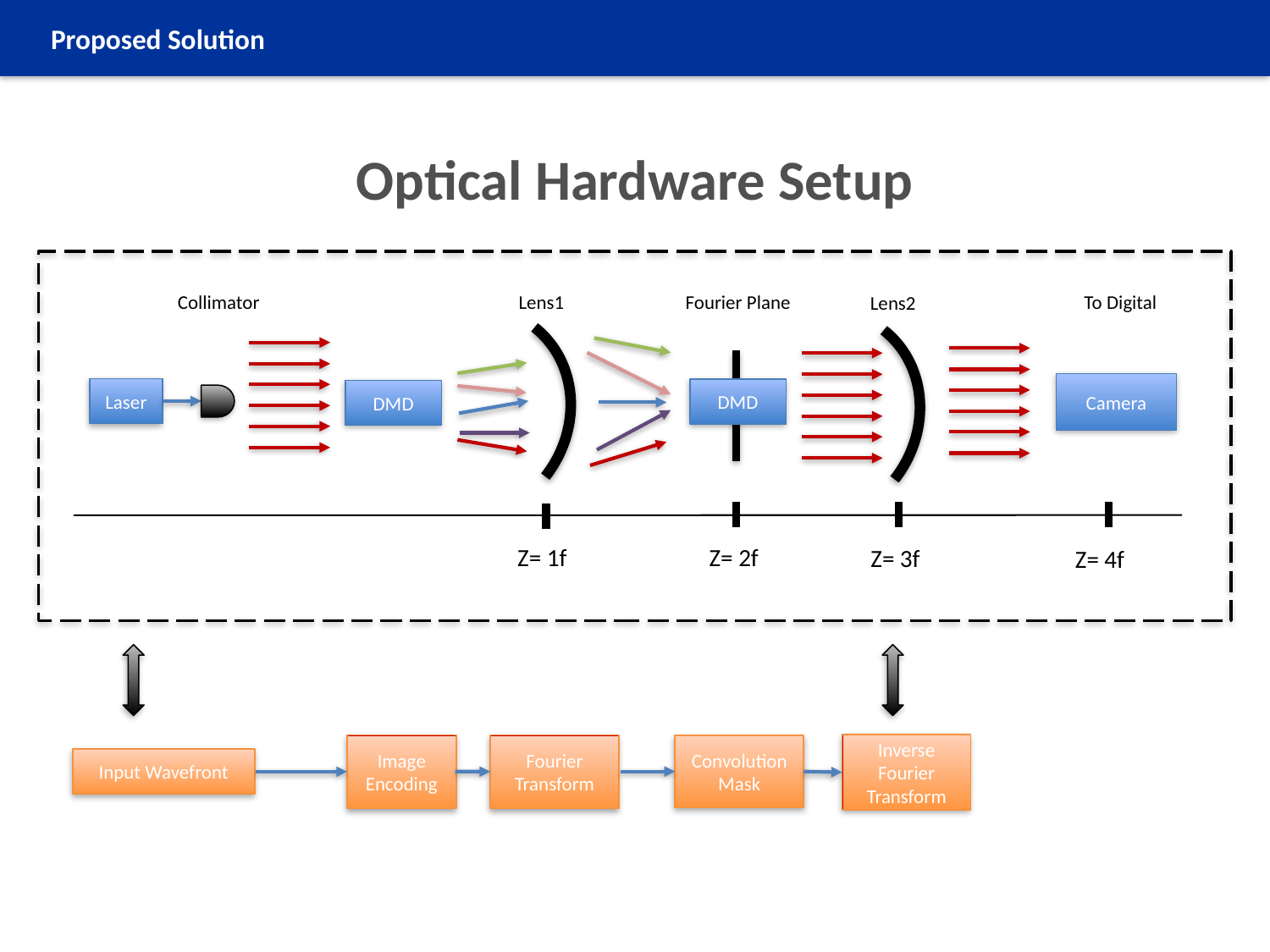

Proposed Solution
# Optical Hardware Setup

Fourier Plane
Collimator
To Digital

Lens1
Lens2

Camera
Laser
DMD
DMD

Z= 2f
Z= 1f
Z= 3f
Z= 4f

Inverse Fourier Transform
Image Encoding
Fourier Transform
Convolution Mask
Input Wavefront